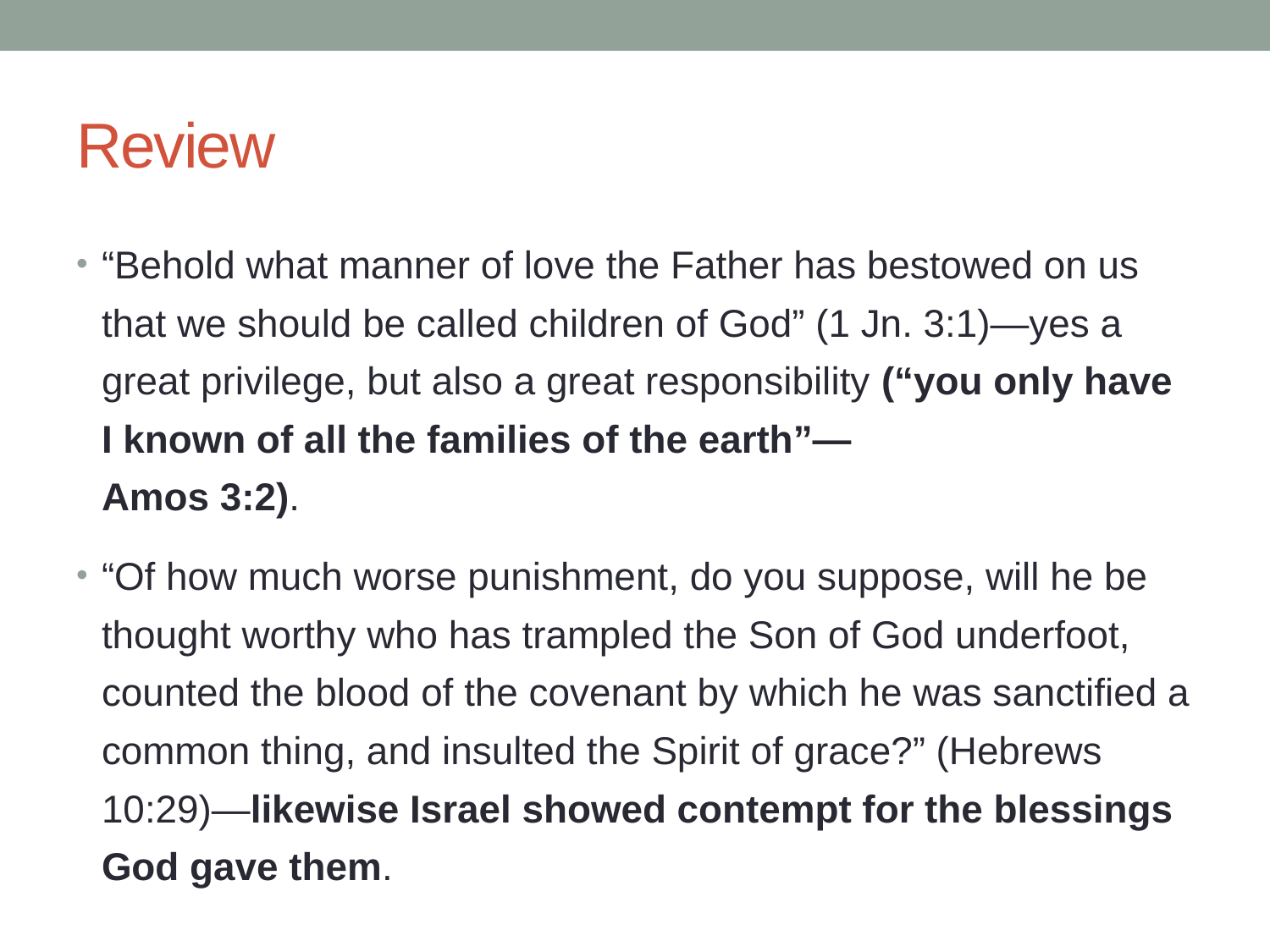

# Review
“Behold what manner of love the Father has bestowed on us that we should be called children of God” (1 Jn. 3:1)—yes a great privilege, but also a great responsibility (“you only have I known of all the families of the earth”—
Amos 3:2).
“Of how much worse punishment, do you suppose, will he be thought worthy who has trampled the Son of God underfoot, counted the blood of the covenant by which he was sanctified a common thing, and insulted the Spirit of grace?” (Hebrews 10:29)—likewise Israel showed contempt for the blessings God gave them.